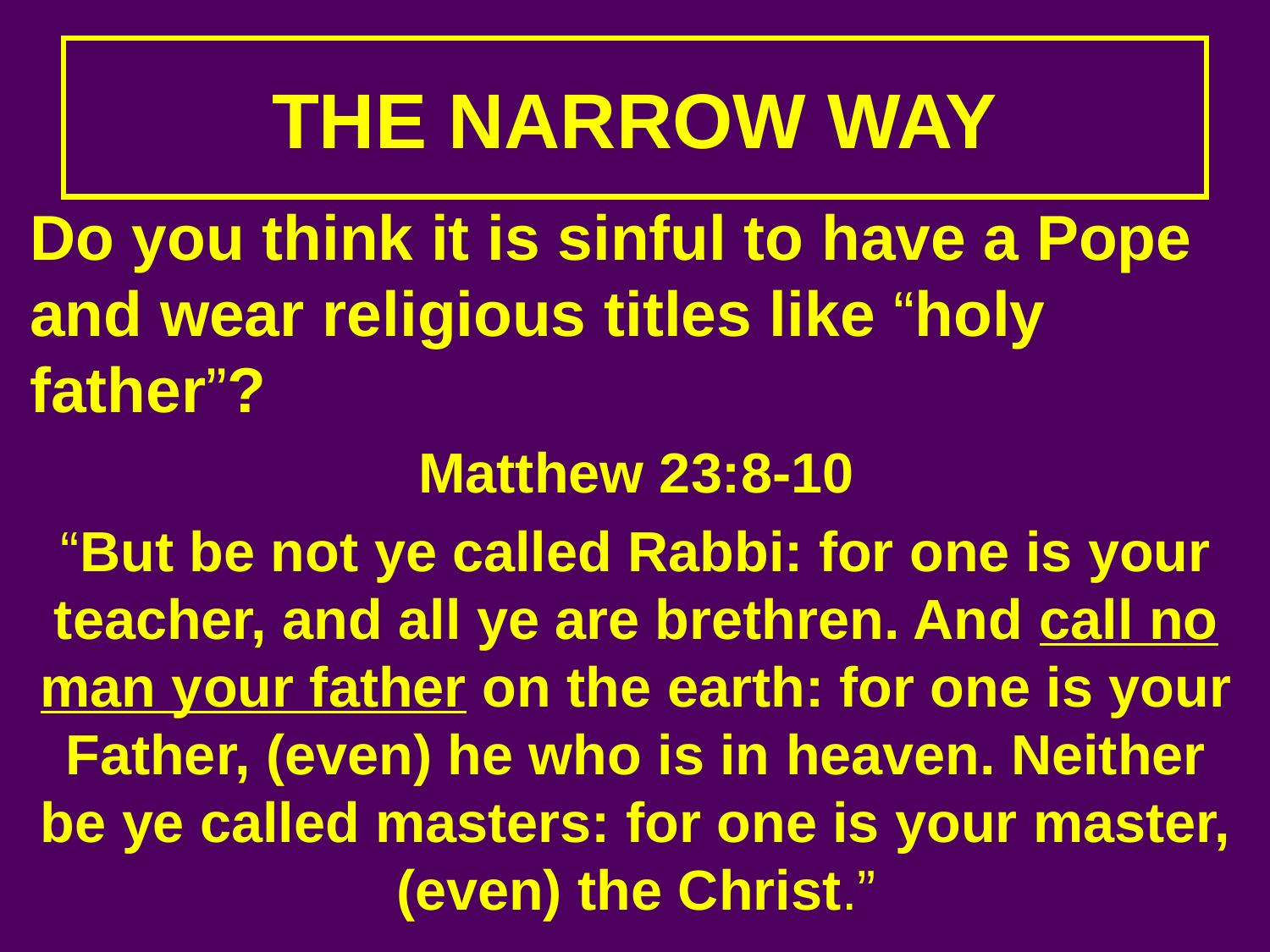

# THE NARROW WAY
Do you think it is sinful to have a Pope and wear religious titles like “holy father”?
Matthew 23:8-10
“But be not ye called Rabbi: for one is your teacher, and all ye are brethren. And call no man your father on the earth: for one is your Father, (even) he who is in heaven. Neither be ye called masters: for one is your master, (even) the Christ.”